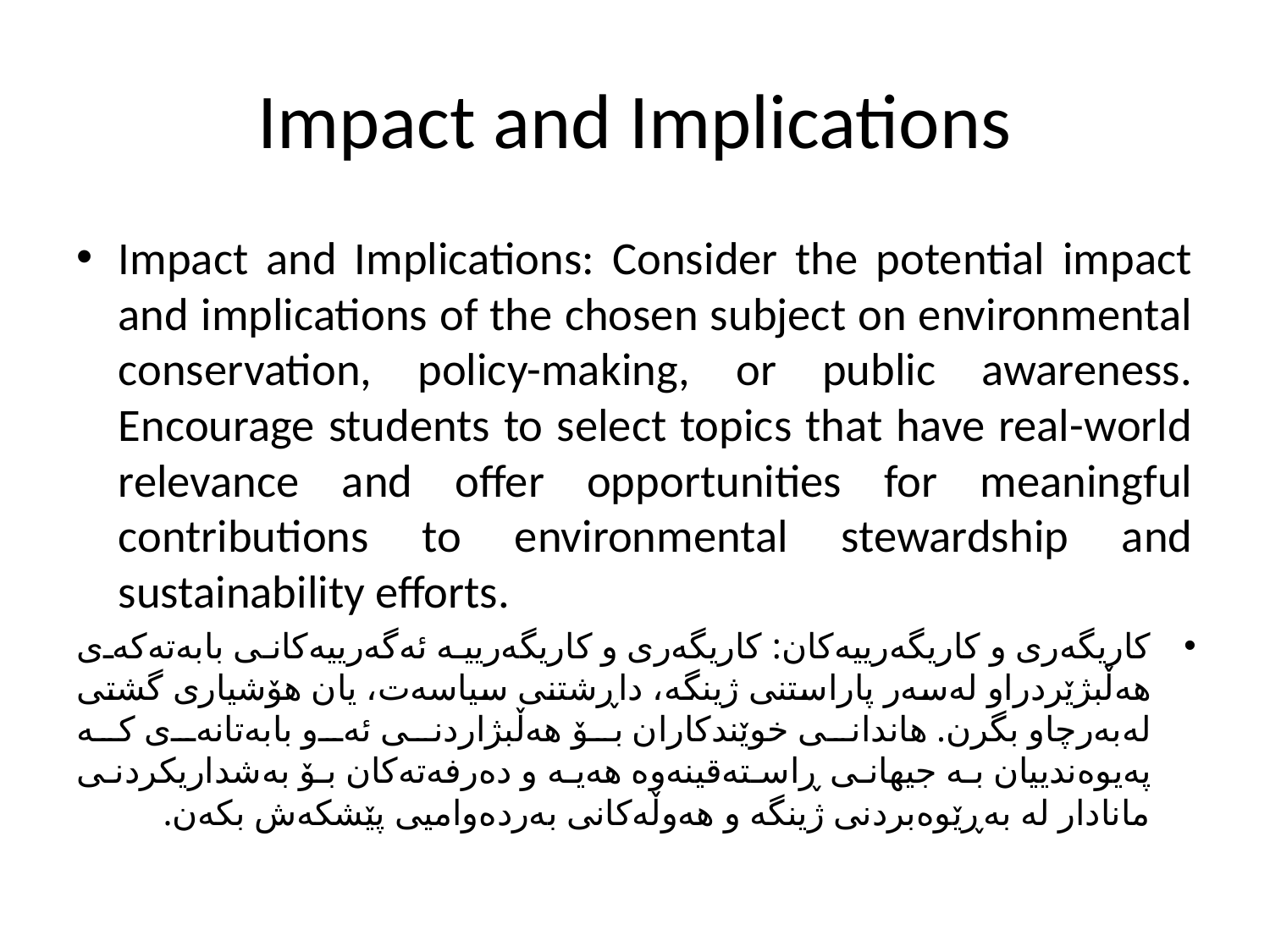

# Impact and Implications
Impact and Implications: Consider the potential impact and implications of the chosen subject on environmental conservation, policy-making, or public awareness. Encourage students to select topics that have real-world relevance and offer opportunities for meaningful contributions to environmental stewardship and sustainability efforts.
کاریگەری و کاریگەرییەکان: کاریگەری و کاریگەرییە ئەگەرییەکانی بابەتەکەی هەڵبژێردراو لەسەر پاراستنی ژینگە، داڕشتنی سیاسەت، یان هۆشیاری گشتی لەبەرچاو بگرن. هاندانی خوێندکاران بۆ هەڵبژاردنی ئەو بابەتانەی کە پەیوەندییان بە جیهانی ڕاستەقینەوە هەیە و دەرفەتەکان بۆ بەشداریکردنی مانادار لە بەڕێوەبردنی ژینگە و هەوڵەکانی بەردەوامیی پێشکەش بکەن.